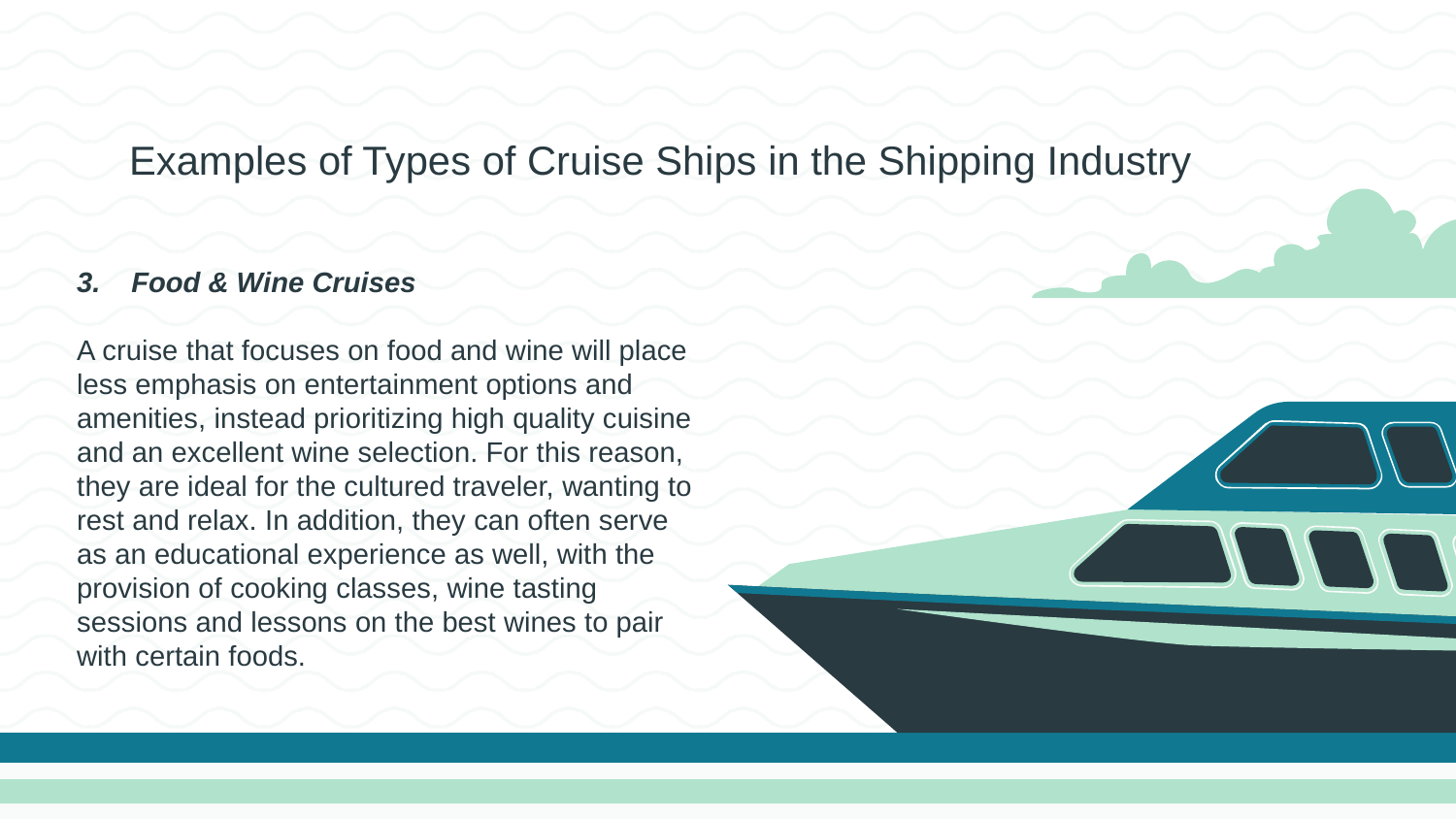

# Examples of Types of Cruise Ships in the Shipping Industry
Food & Wine Cruises

A cruise that focuses on food and wine will place less emphasis on entertainment options and amenities, instead prioritizing high quality cuisine and an excellent wine selection. For this reason, they are ideal for the cultured traveler, wanting to rest and relax. In addition, they can often serve as an educational experience as well, with the provision of cooking classes, wine tasting sessions and lessons on the best wines to pair with certain foods.